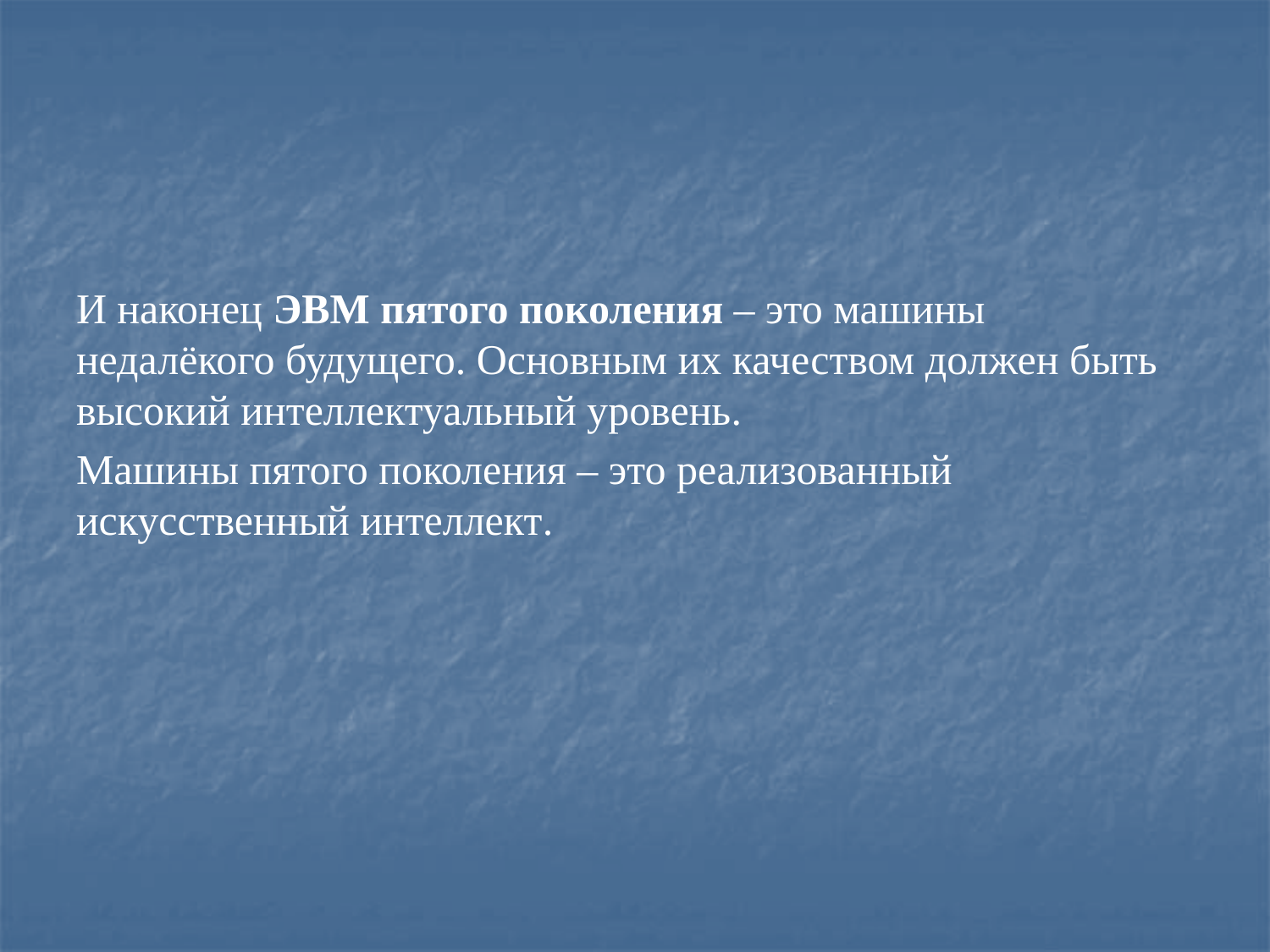

И наконец ЭВМ пятого поколения – это машины недалёкого будущего. Основным их качеством должен быть высокий интеллектуальный уровень.
Машины пятого поколения – это реализованный искусственный интеллект.